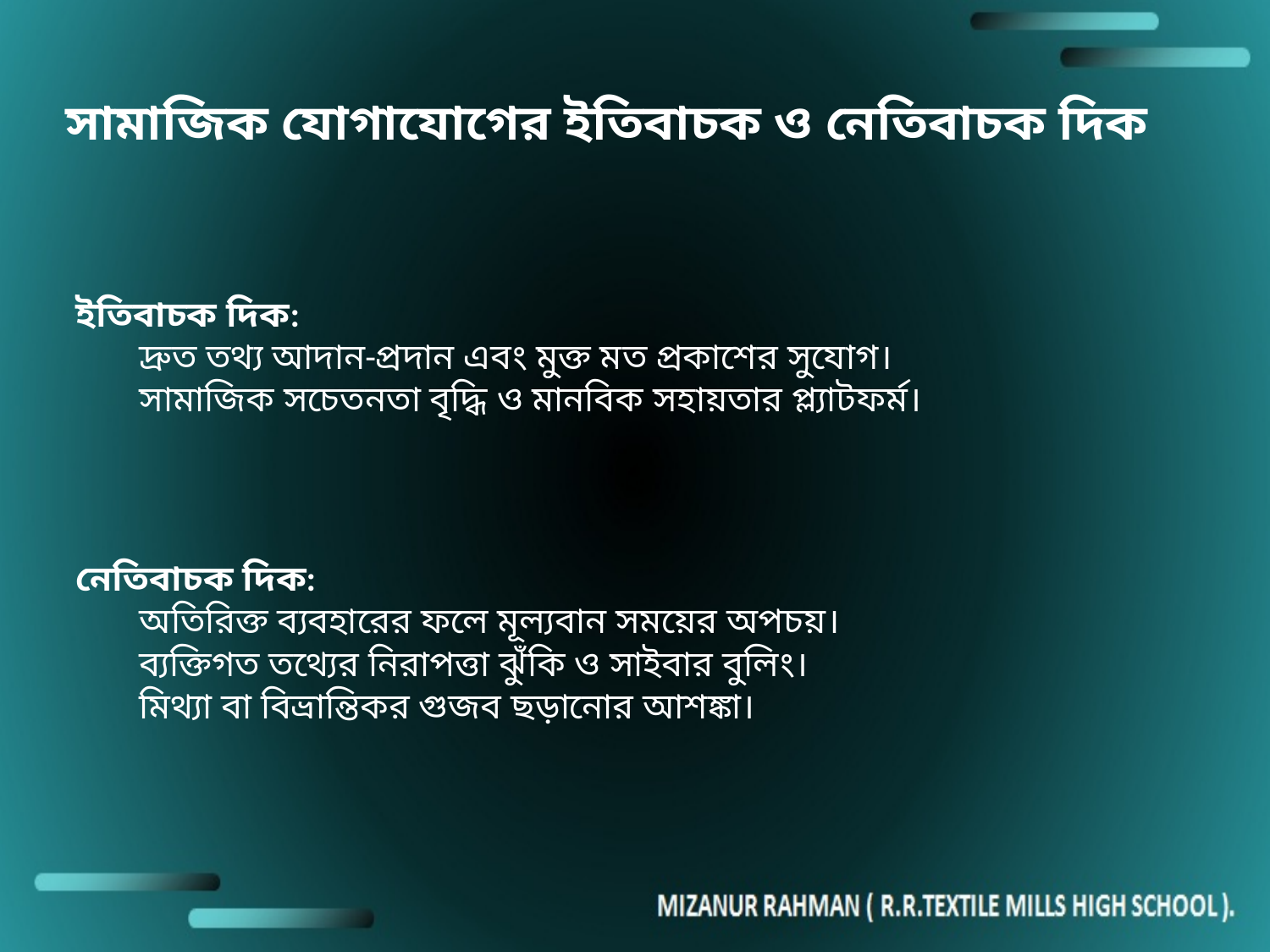

সামাজিক যোগাযোগের ইতিবাচক ও নেতিবাচক দিক
ইতিবাচক দিক:
দ্রুত তথ্য আদান-প্রদান এবং মুক্ত মত প্রকাশের সুযোগ।
সামাজিক সচেতনতা বৃদ্ধি ও মানবিক সহায়তার প্ল্যাটফর্ম।
নেতিবাচক দিক:
অতিরিক্ত ব্যবহারের ফলে মূল্যবান সময়ের অপচয়।
ব্যক্তিগত তথ্যের নিরাপত্তা ঝুঁকি ও সাইবার বুলিং।
মিথ্যা বা বিভ্রান্তিকর গুজব ছড়ানোর আশঙ্কা।